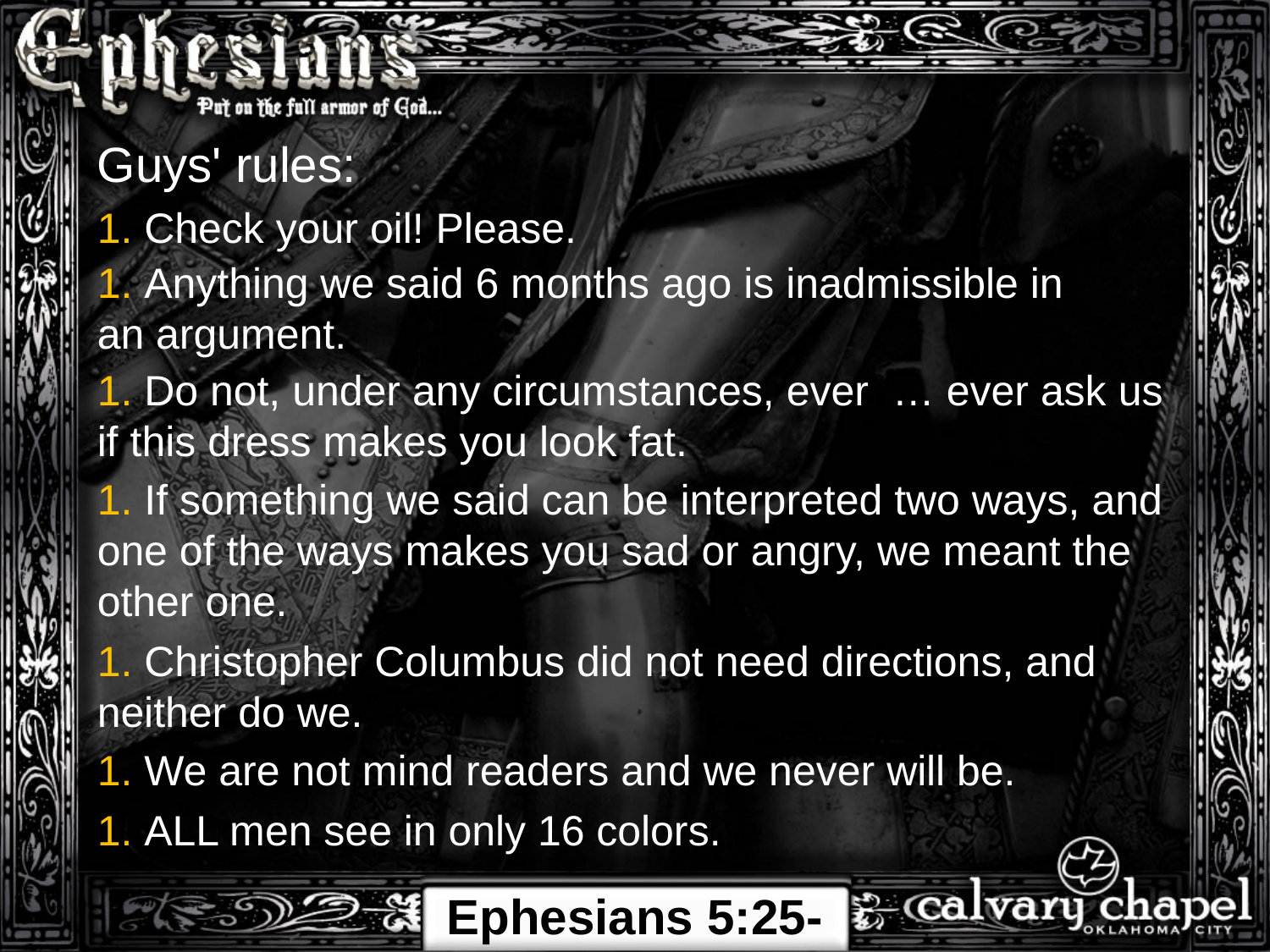

Guys' rules:
1. Check your oil! Please.
1. Anything we said 6 months ago is inadmissible in an argument.
1. Do not, under any circumstances, ever  … ever ask us if this dress makes you look fat.
1. If something we said can be interpreted two ways, and one of the ways makes you sad or angry, we meant the other one.
1. Christopher Columbus did not need directions, and neither do we.
1. We are not mind readers and we never will be.
1. ALL men see in only 16 colors.
Ephesians 5:25-33